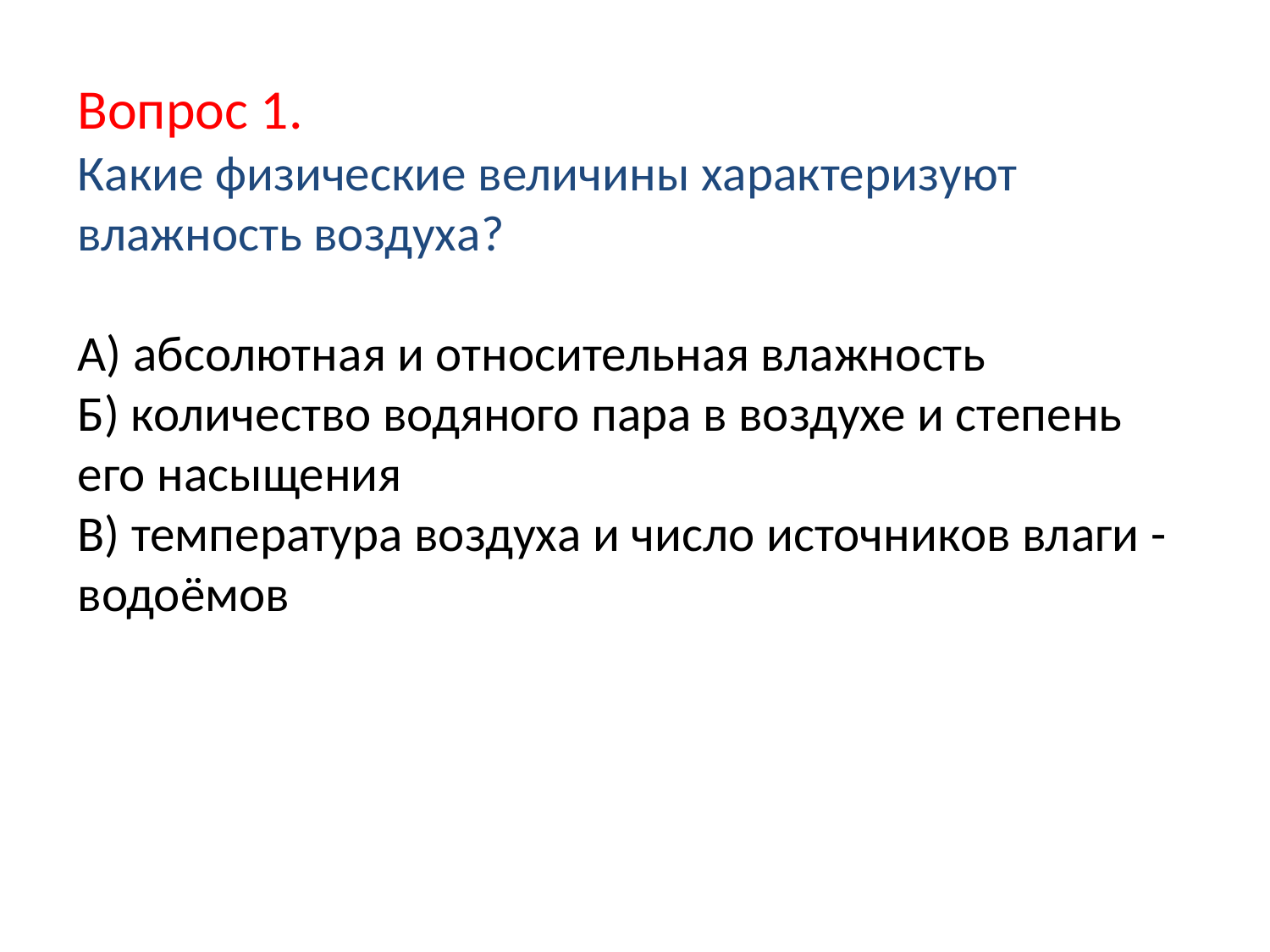

# Вопрос 1. Какие физические величины характеризуют влажность воздуха? А) абсолютная и относительная влажность Б) количество водяного пара в воздухе и степень его насыщения В) температура воздуха и число источников влаги - водоёмов